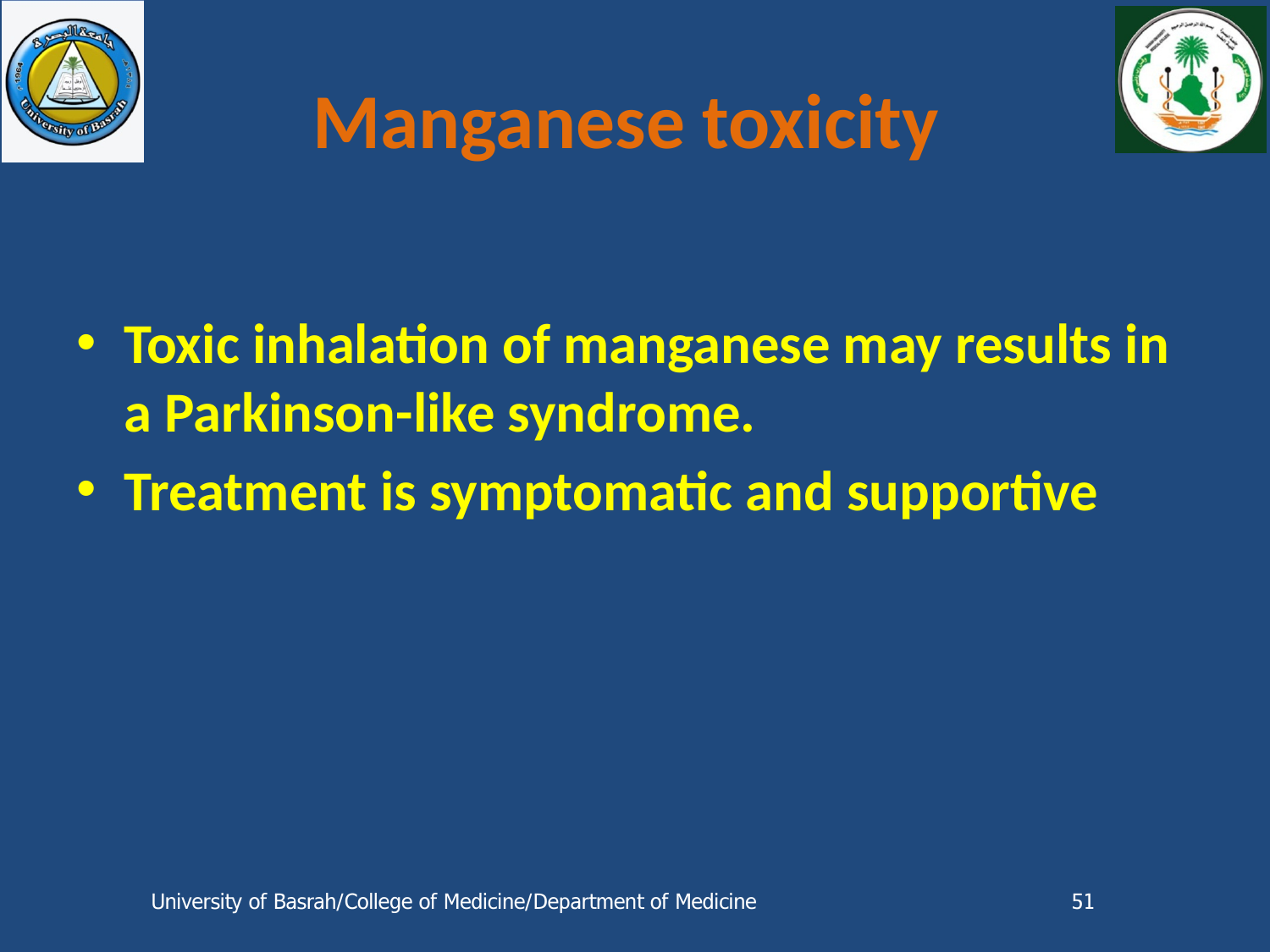

# Manganese toxicity

Toxic inhalation of manganese may results in a Parkinson-like syndrome.
Treatment is symptomatic and supportive
University of Basrah/College of Medicine/Department of Medicine
51